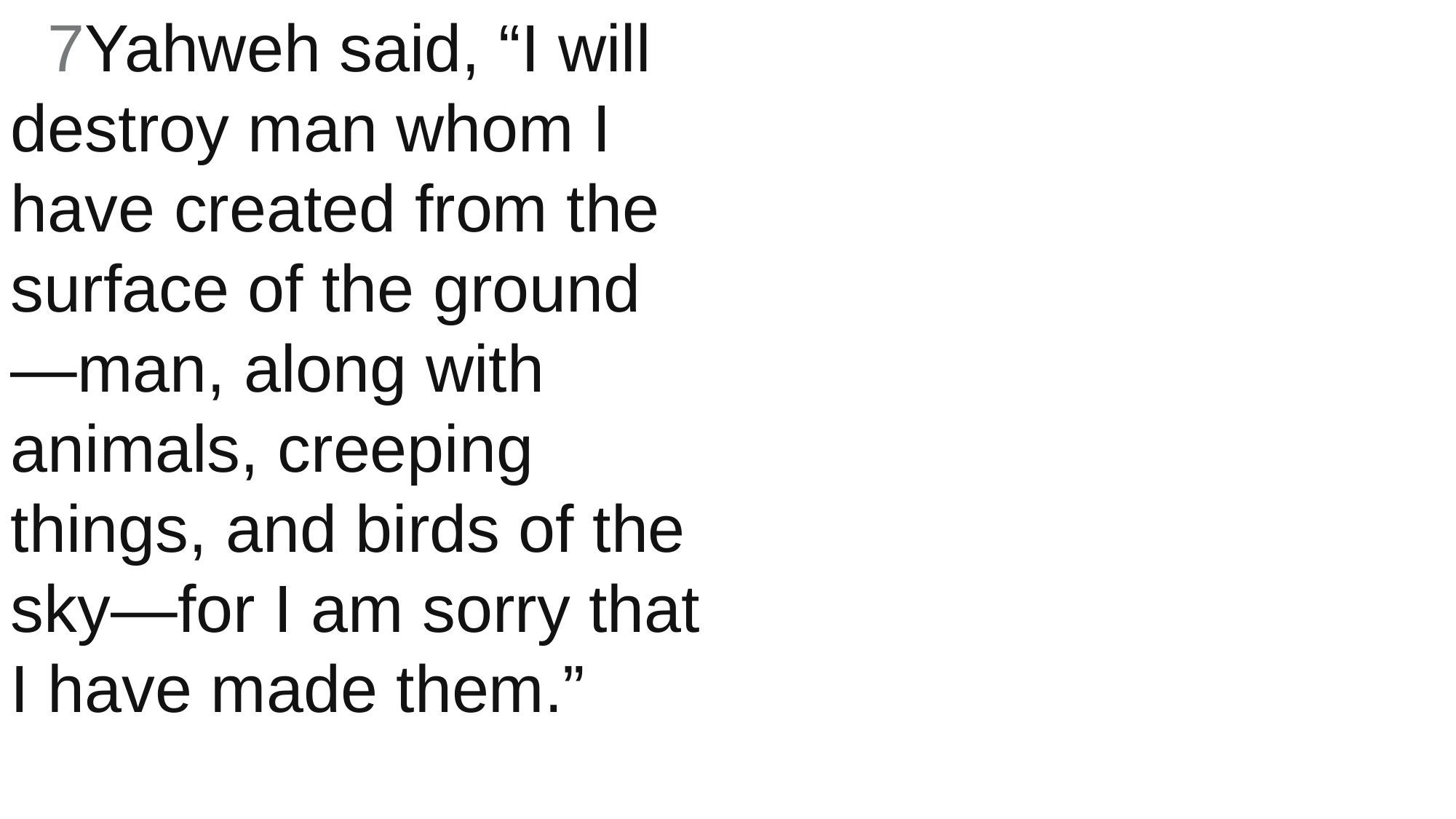

7Yahweh said, “I will destroy man whom I have created from the surface of the ground—man, along with animals, creeping things, and birds of the sky—for I am sorry that I have made them.”